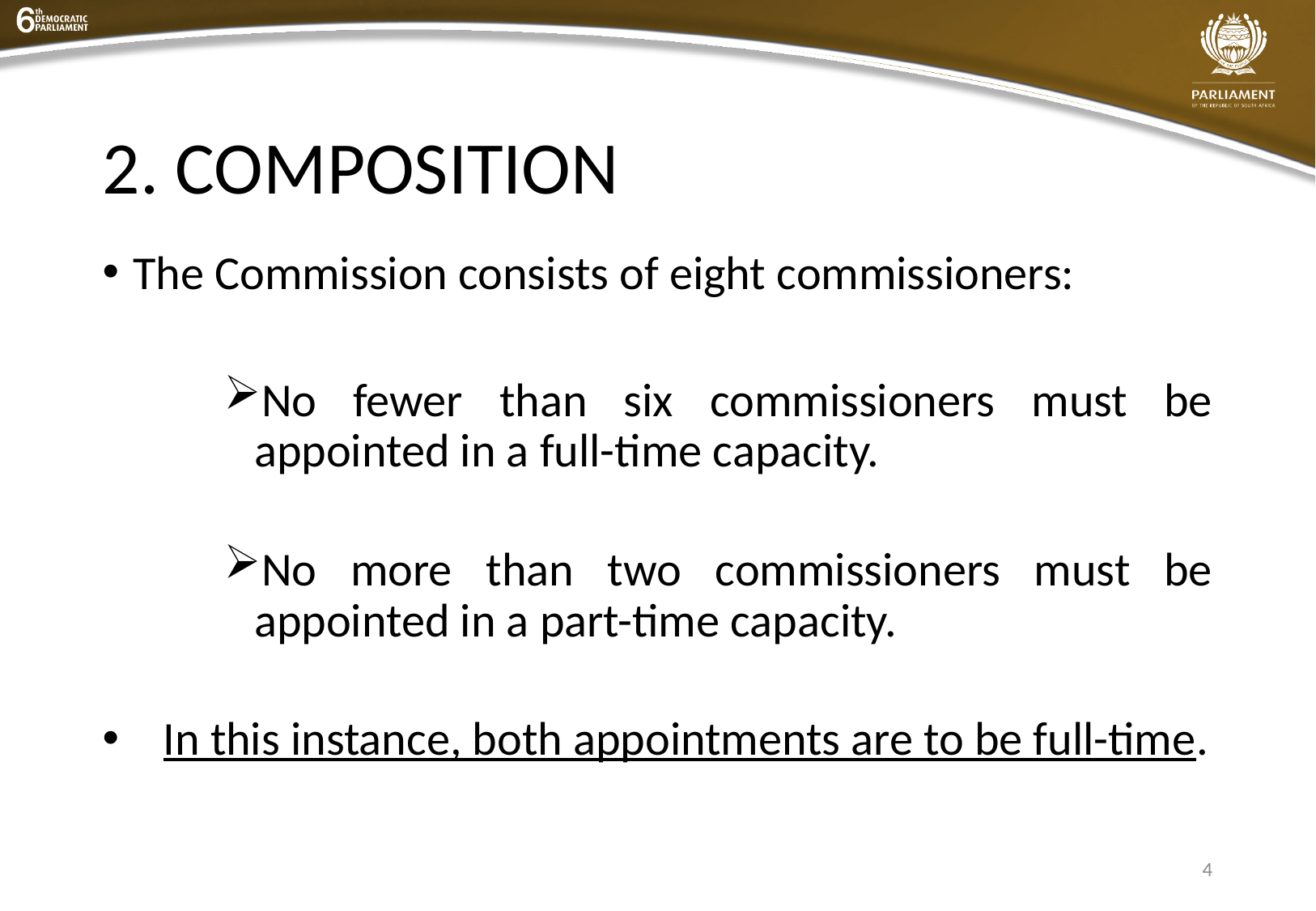

# 2. COMPOSITION
The Commission consists of eight commissioners:

No fewer than six commissioners must be appointed in a full-time capacity.

No more than two commissioners must be appointed in a part-time capacity.

In this instance, both appointments are to be full-time.
4